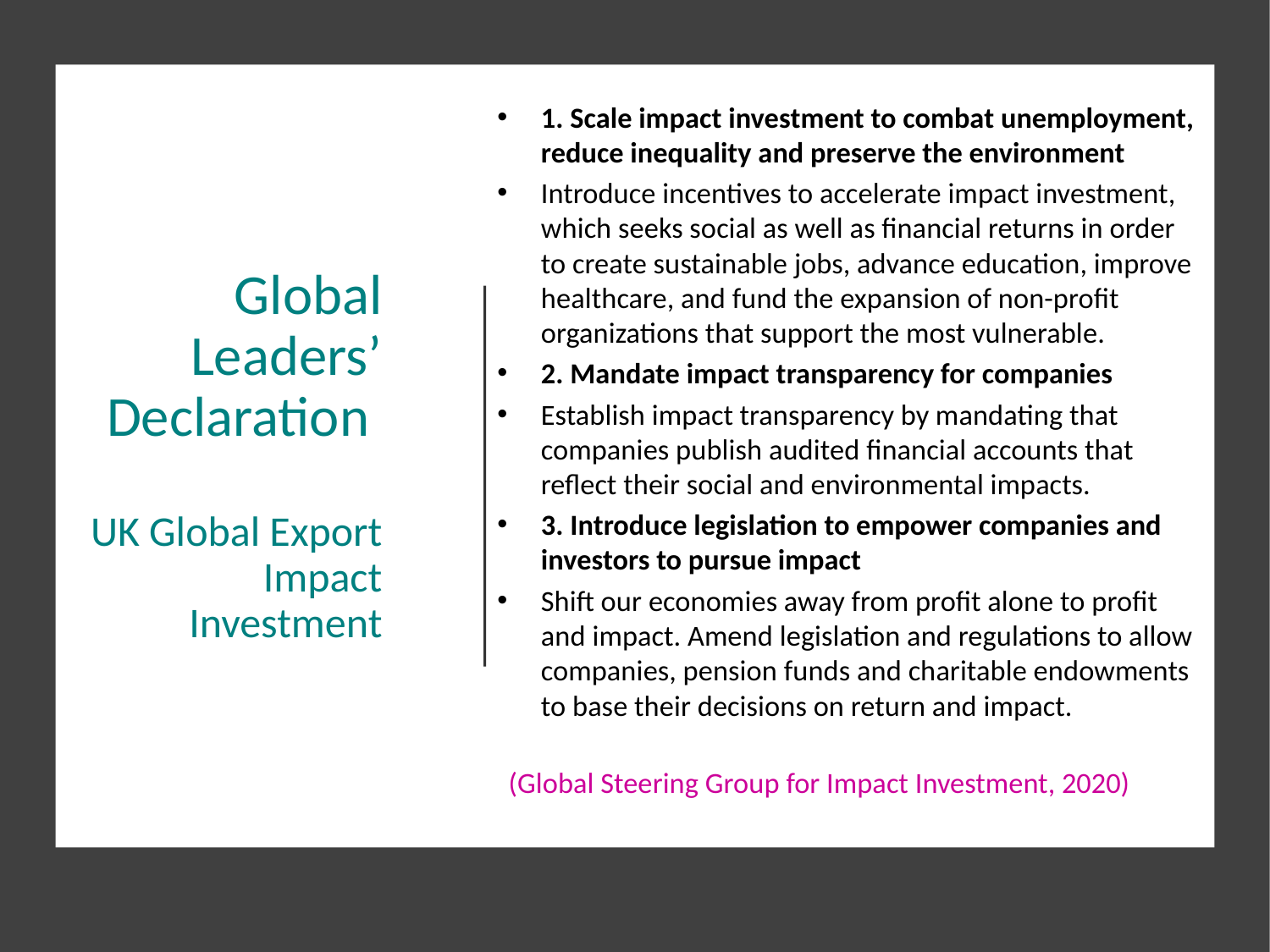

1. Scale impact investment to combat unemployment, reduce inequality and preserve the environment
Introduce incentives to accelerate impact investment, which seeks social as well as financial returns in order to create sustainable jobs, advance education, improve healthcare, and fund the expansion of non-profit organizations that support the most vulnerable.
2. Mandate impact transparency for companies
Establish impact transparency by mandating that companies publish audited financial accounts that reflect their social and environmental impacts.
3. Introduce legislation to empower companies and investors to pursue impact
Shift our economies away from profit alone to profit and impact. Amend legislation and regulations to allow companies, pension funds and charitable endowments to base their decisions on return and impact.

(Global Steering Group for Impact Investment, 2020)

# Global Leaders’ Declaration UK Global Export Impact Investment